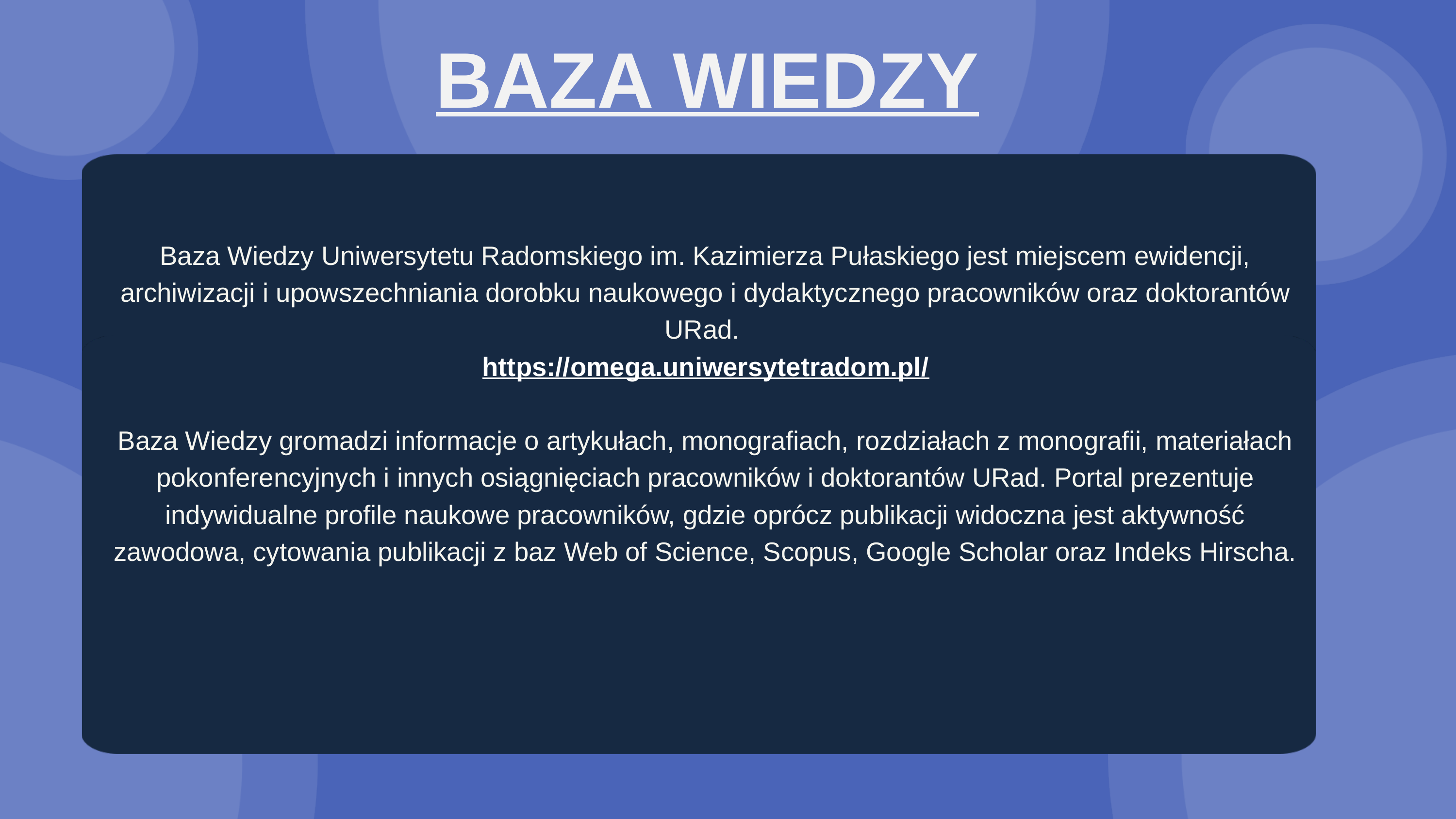

BAZA WIEDZY

Baza Wiedzy Uniwersytetu Radomskiego im. Kazimierza Pułaskiego jest miejscem ewidencji, archiwizacji i upowszechniania dorobku naukowego i dydaktycznego pracowników oraz doktorantów URad.
https://omega.uniwersytetradom.pl/

Baza Wiedzy gromadzi informacje o artykułach, monografiach, rozdziałach z monografii, materiałach pokonferencyjnych i innych osiągnięciach pracowników i doktorantów URad. Portal prezentuje indywidualne profile naukowe pracowników, gdzie oprócz publikacji widoczna jest aktywność zawodowa, cytowania publikacji z baz Web of Science, Scopus, Google Scholar oraz Indeks Hirscha.